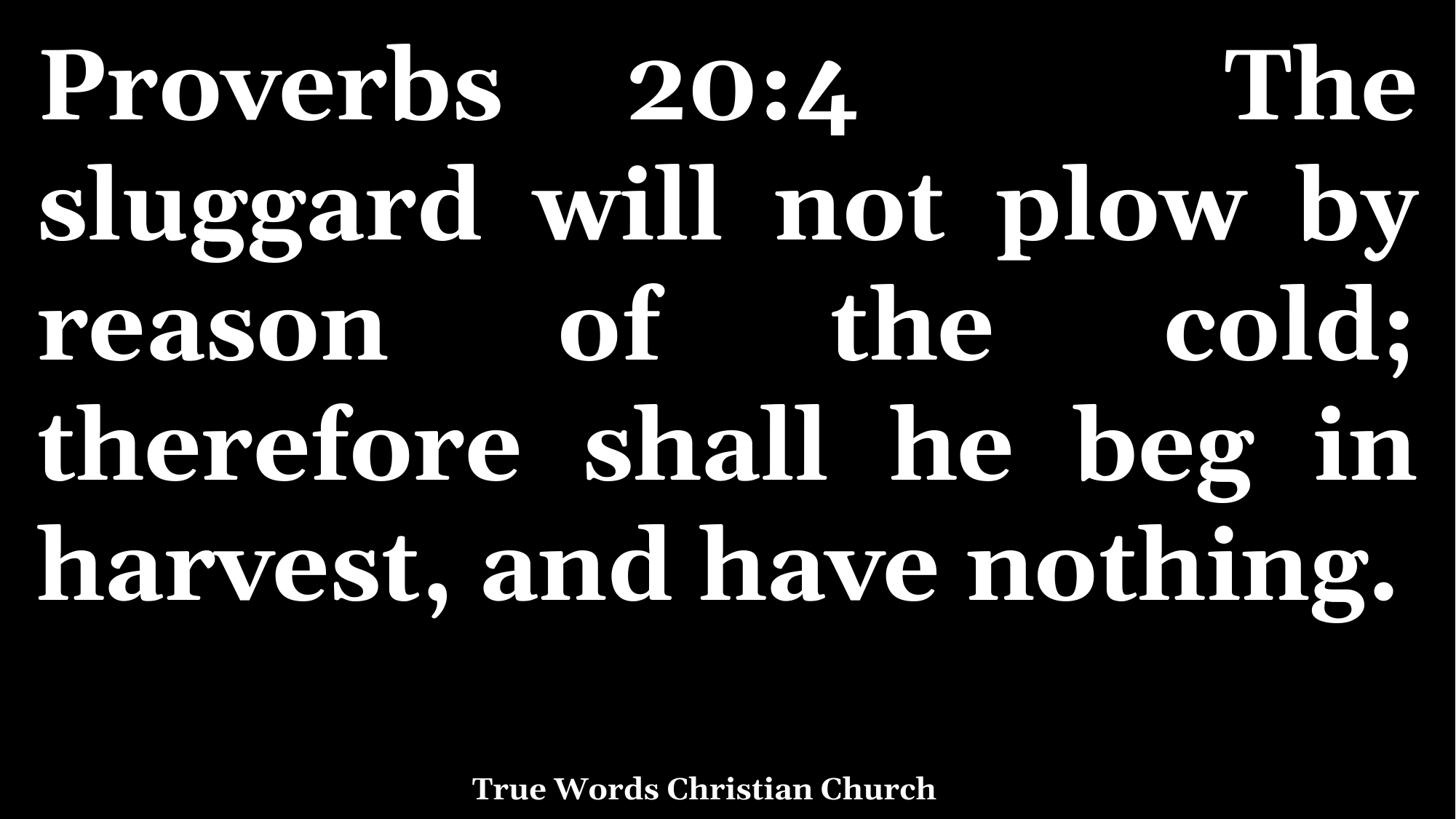

Proverbs 20:4   The sluggard will not plow by reason of the cold; therefore shall he beg in harvest, and have nothing.
True Words Christian Church